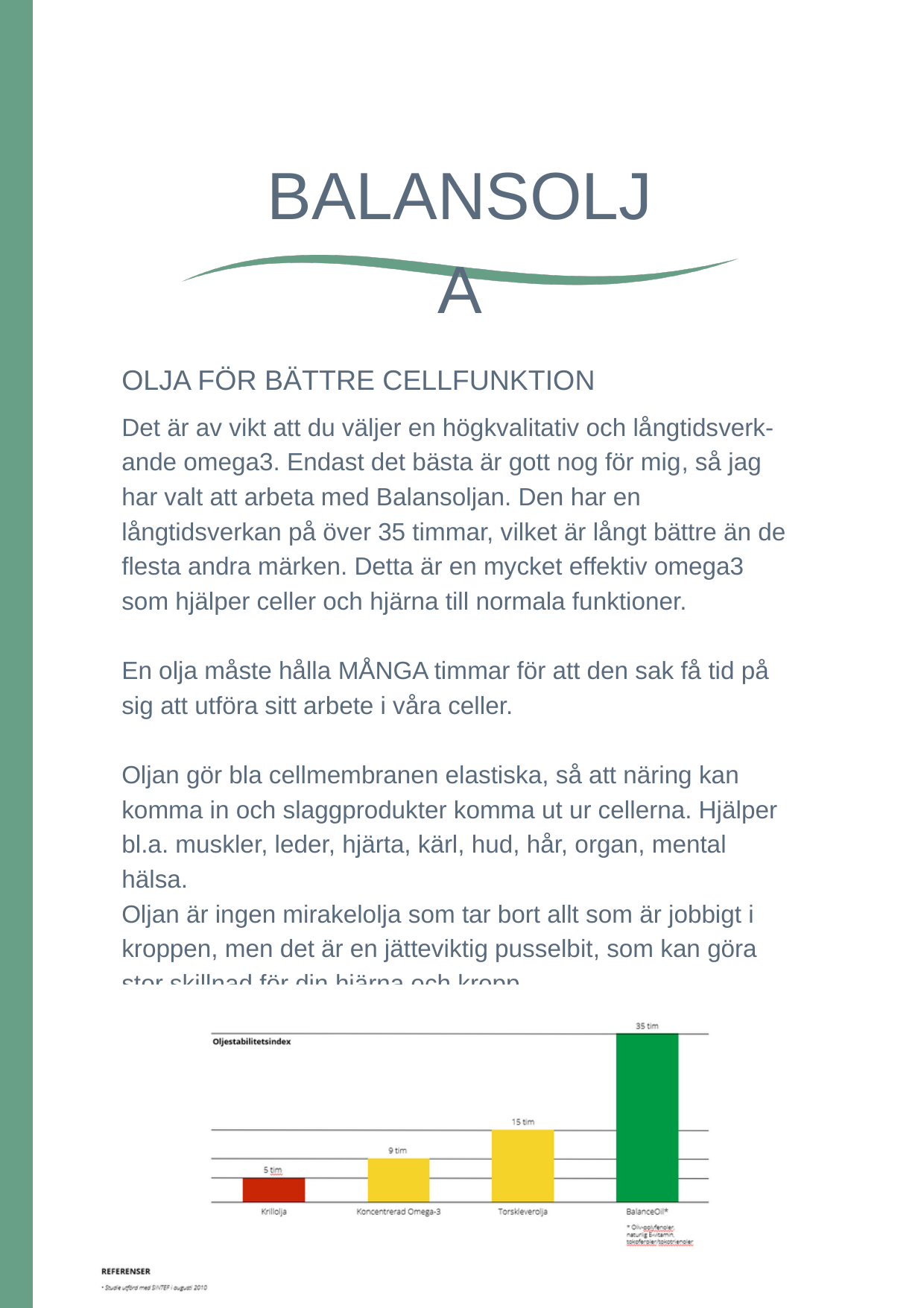

BALANSOLJA

OLJA FÖR BÄTTRE CELLFUNKTION
Det är av vikt att du väljer en högkvalitativ och långtidsverk-ande omega3. Endast det bästa är gott nog för mig, så jag har valt att arbeta med Balansoljan. Den har en långtidsverkan på över 35 timmar, vilket är långt bättre än de flesta andra märken. Detta är en mycket effektiv omega3 som hjälper celler och hjärna till normala funktioner.

En olja måste hålla MÅNGA timmar för att den sak få tid på sig att utföra sitt arbete i våra celler.

Oljan gör bla cellmembranen elastiska, så att näring kan komma in och slaggprodukter komma ut ur cellerna. Hjälper bl.a. muskler, leder, hjärta, kärl, hud, hår, organ, mental hälsa.
Oljan är ingen mirakelolja som tar bort allt som är jobbigt i kroppen, men det är en jätteviktig pusselbit, som kan göra stor skillnad för din hjärna och kropp.